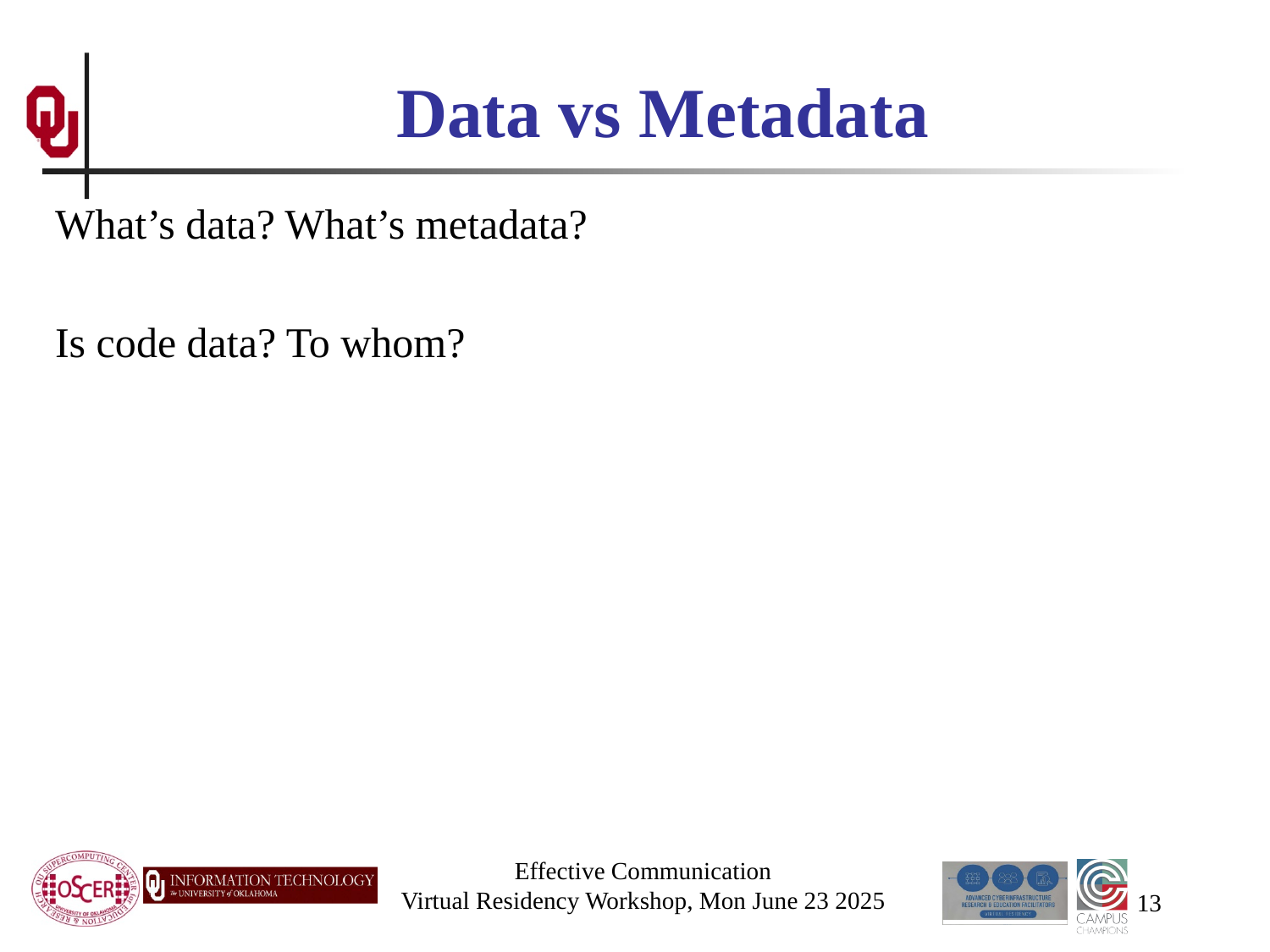

# Data vs Metadata
What’s data? What’s metadata?

Is code data? To whom?
Effective Communication
Virtual Residency Workshop, Mon June 23 2025
13